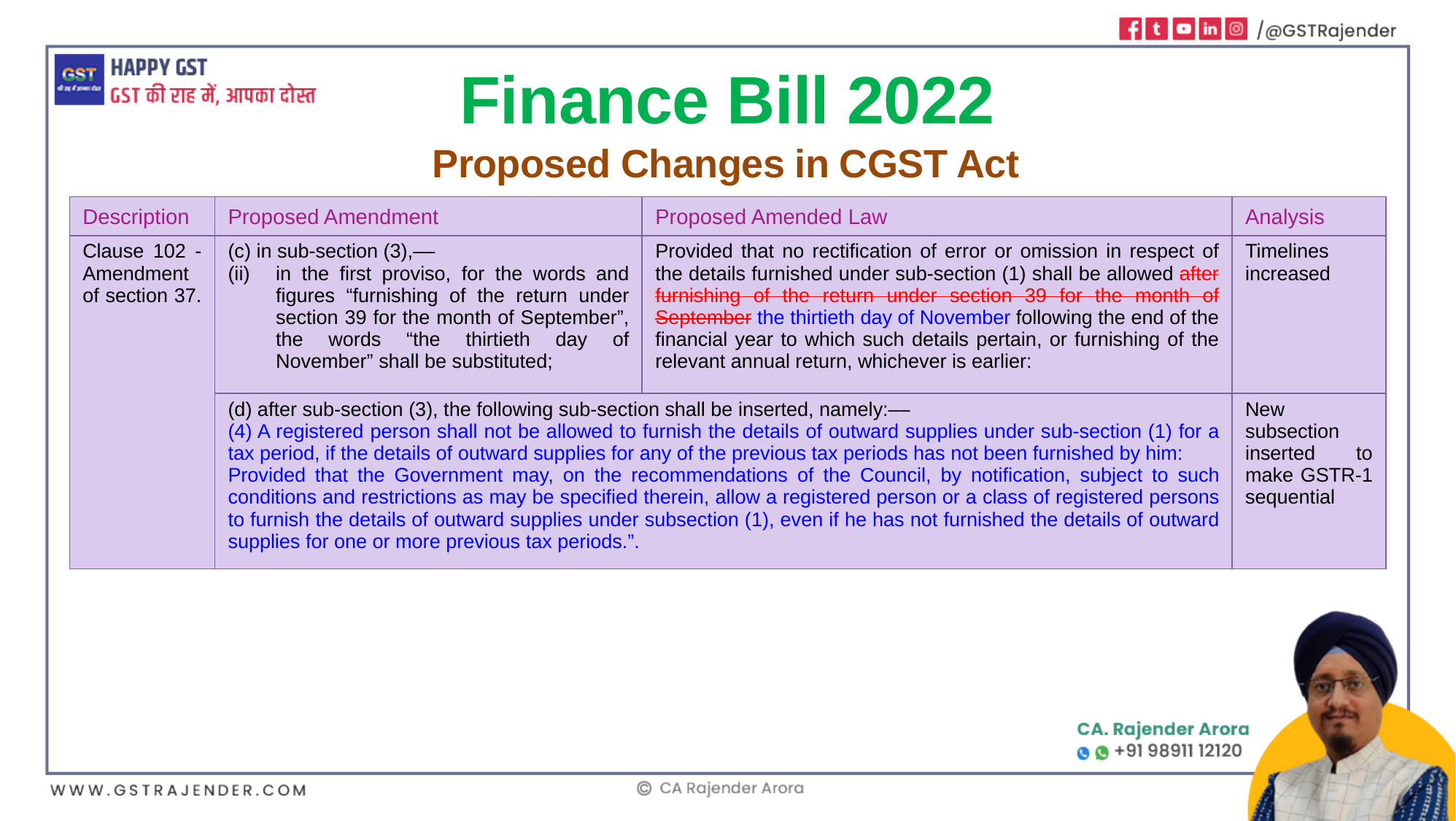

Finance Bill 2022
Proposed Changes in CGST Act

| Description | Proposed Amendment | Proposed Amended Law | Analysis |
| --- | --- | --- | --- |
| Clause 102 -Amendment of section 37. | (c) in sub-section (3),–– in the first proviso, for the words and figures “furnishing of the return under section 39 for the month of September”, the words “the thirtieth day of November” shall be substituted; | Provided that no rectification of error or omission in respect of the details furnished under sub-section (1) shall be allowed after furnishing of the return under section 39 for the month of September the thirtieth day of November following the end of the financial year to which such details pertain, or furnishing of the relevant annual return, whichever is earlier: | Timelines increased |
|  | (d) after sub-section (3), the following sub-section shall be inserted, namely:–– (4) A registered person shall not be allowed to furnish the details of outward supplies under sub-section (1) for a tax period, if the details of outward supplies for any of the previous tax periods has not been furnished by him: Provided that the Government may, on the recommendations of the Council, by notification, subject to such conditions and restrictions as may be specified therein, allow a registered person or a class of registered persons to furnish the details of outward supplies under subsection (1), even if he has not furnished the details of outward supplies for one or more previous tax periods.”. |  | New subsection inserted to make GSTR-1 sequential |